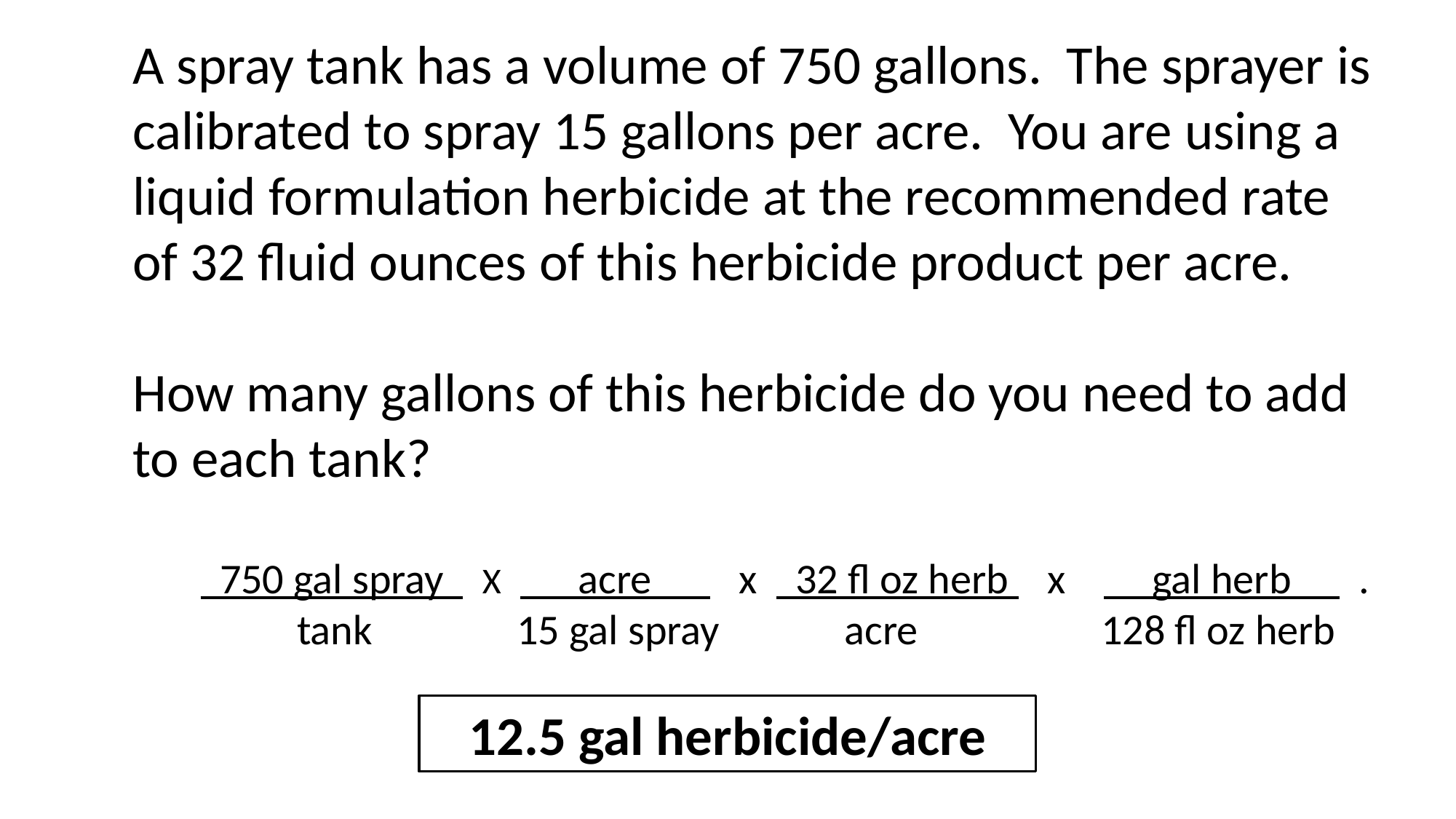

A spray tank has a volume of 750 gallons.  The sprayer is calibrated to spray 15 gallons per acre.  You are using a liquid formulation herbicide at the recommended rate of 32 fluid ounces of this herbicide product per acre.

How many gallons of this herbicide do you need to add to each tank?
  750 gal spray    X        acre         x    32 fl oz herb    x         gal herb       .
          tank               15 gal spray             acre                   128 fl oz herb
12.5 gal herbicide/acre